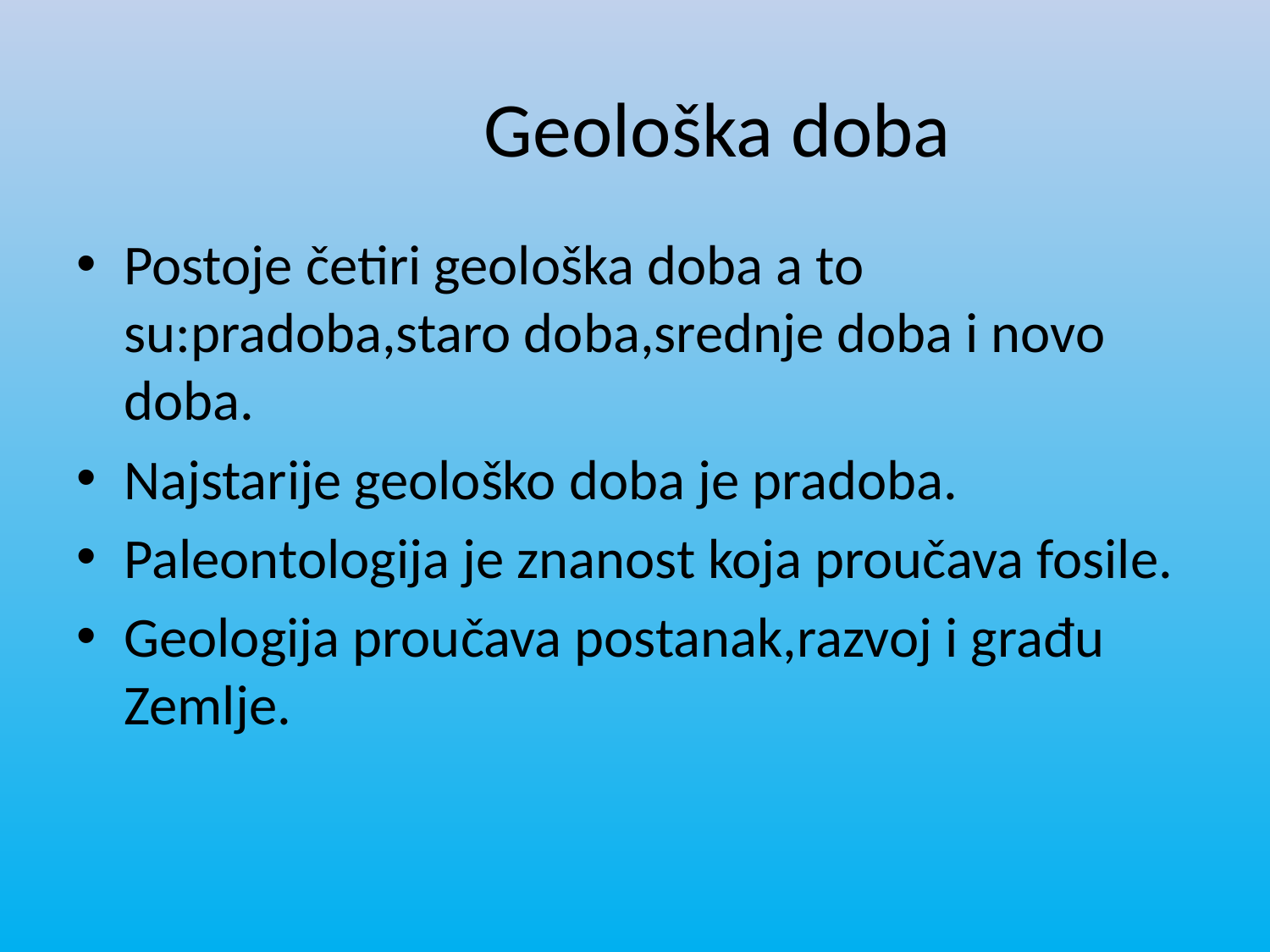

# Geološka doba
Postoje četiri geološka doba a to su:pradoba,staro doba,srednje doba i novo doba.
Najstarije geološko doba je pradoba.
Paleontologija je znanost koja proučava fosile.
Geologija proučava postanak,razvoj i građu Zemlje.